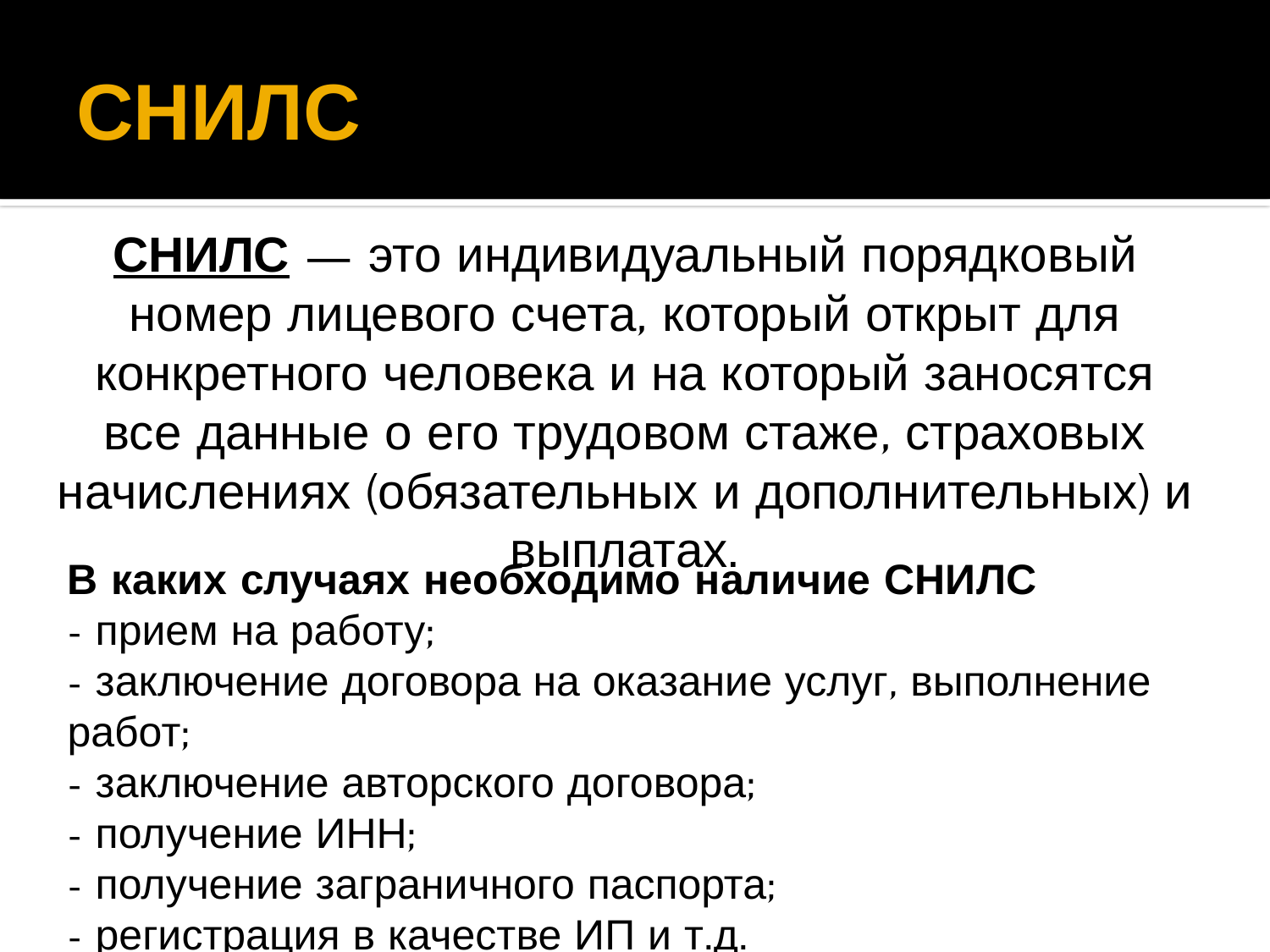

# СНИЛС
СНИЛС — это индивидуальный порядковый номер лицевого счета, который открыт для конкретного человека и на который заносятся все данные о его трудовом стаже, страховых начислениях (обязательных и дополнительных) и выплатах.
В каких случаях необходимо наличие СНИЛС
- прием на работу;
- заключение договора на оказание услуг, выполнение работ;
- заключение авторского договора;
- получение ИНН;
- получение заграничного паспорта;
- регистрация в качестве ИП и т.д.